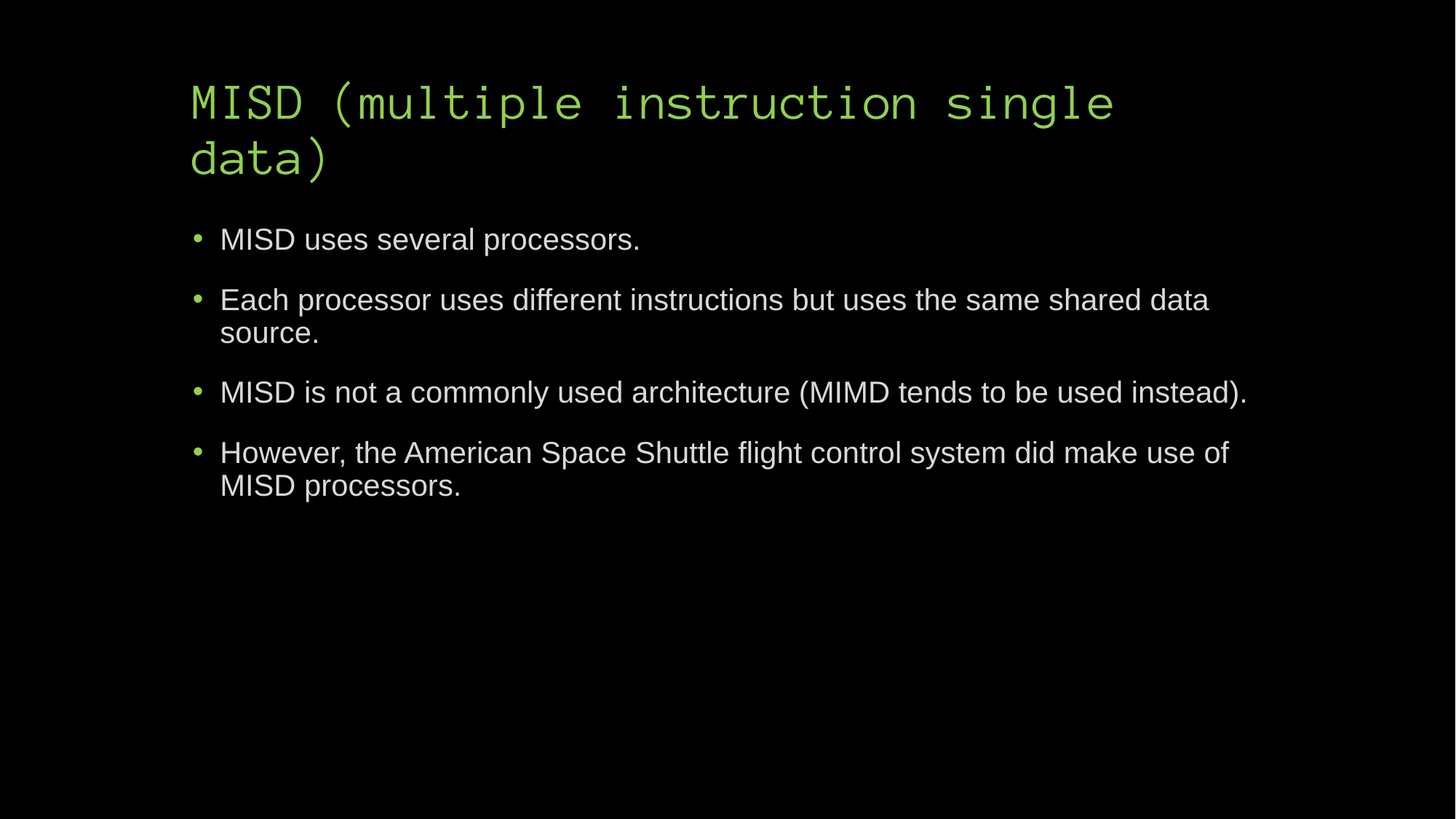

# MISD (multiple instruction single data)
MISD uses several processors.
Each processor uses different instructions but uses the same shared data source.
MISD is not a commonly used architecture (MIMD tends to be used instead).
However, the American Space Shuttle flight control system did make use of MISD processors.